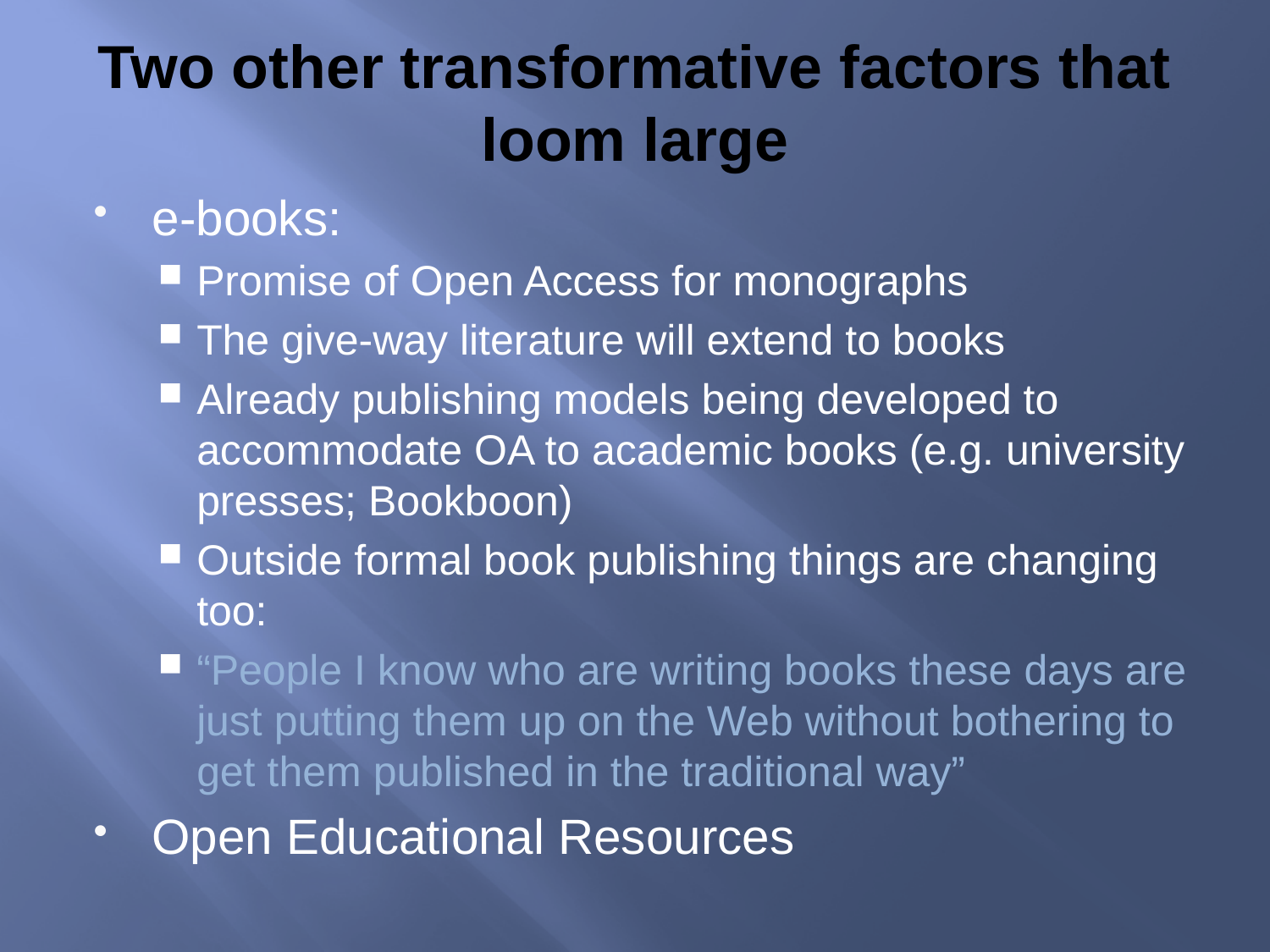

# Two other transformative factors that loom large
e-books:
Promise of Open Access for monographs
The give-way literature will extend to books
Already publishing models being developed to accommodate OA to academic books (e.g. university presses; Bookboon)
Outside formal book publishing things are changing too:
“People I know who are writing books these days are just putting them up on the Web without bothering to get them published in the traditional way”
Open Educational Resources